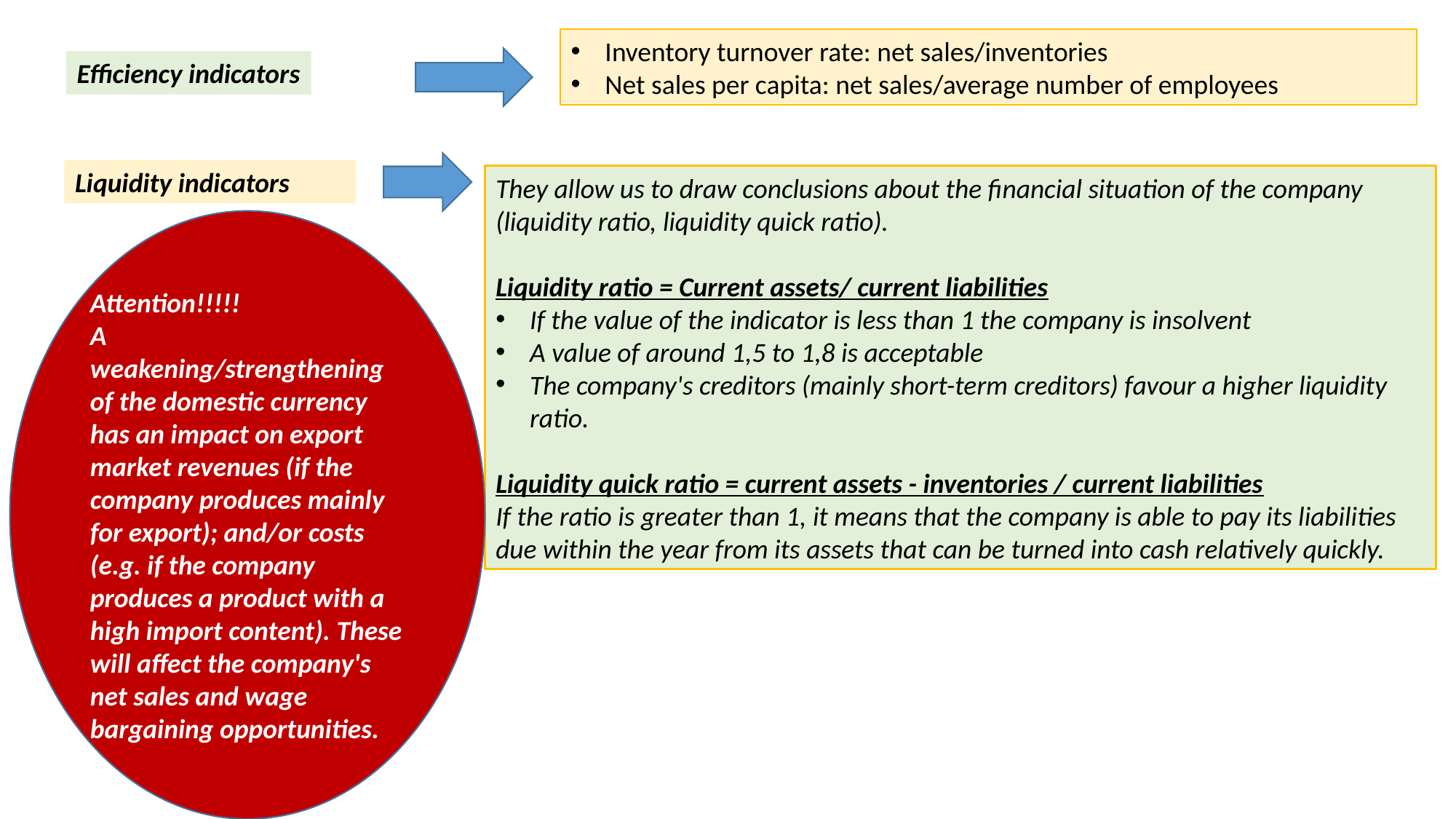

Inventory turnover rate: net sales/inventories
Net sales per capita: net sales/average number of employees

Efficiency indicators

Liquidity indicators
They allow us to draw conclusions about the financial situation of the company (liquidity ratio, liquidity quick ratio).

Liquidity ratio = Current assets/ current liabilities
If the value of the indicator is less than 1 the company is insolvent
A value of around 1,5 to 1,8 is acceptable
The company's creditors (mainly short-term creditors) favour a higher liquidity ratio.

Liquidity quick ratio = current assets - inventories / current liabilities
If the ratio is greater than 1, it means that the company is able to pay its liabilities due within the year from its assets that can be turned into cash relatively quickly.
Attention!!!!!
A
weakening/strengthening of the domestic currency has an impact on export market revenues (if the company produces mainly for export); and/or costs (e.g. if the company produces a product with a high import content). These will affect the company's net sales and wage bargaining opportunities.